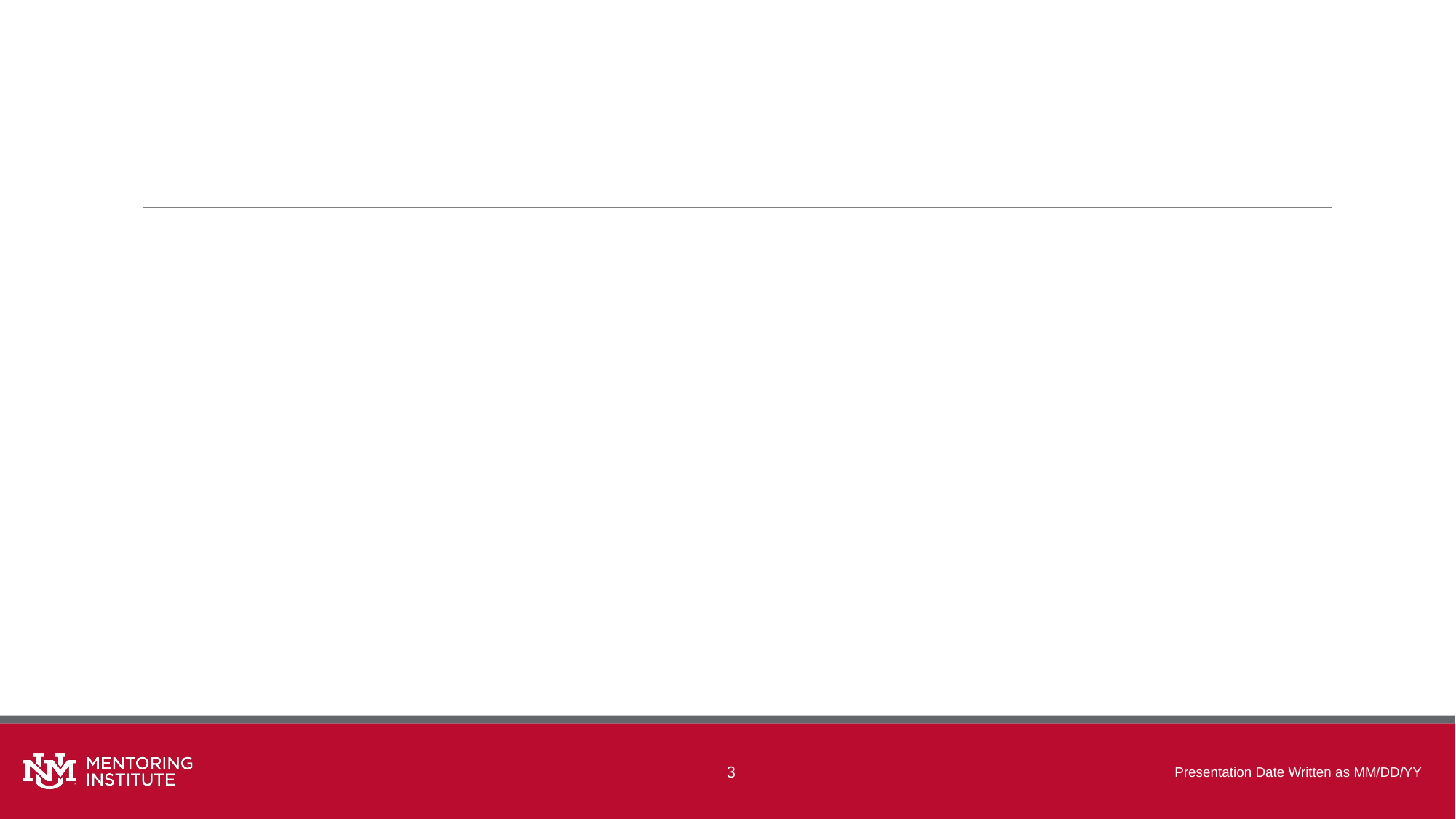

#

3
Presentation Date Written as MM/DD/YY